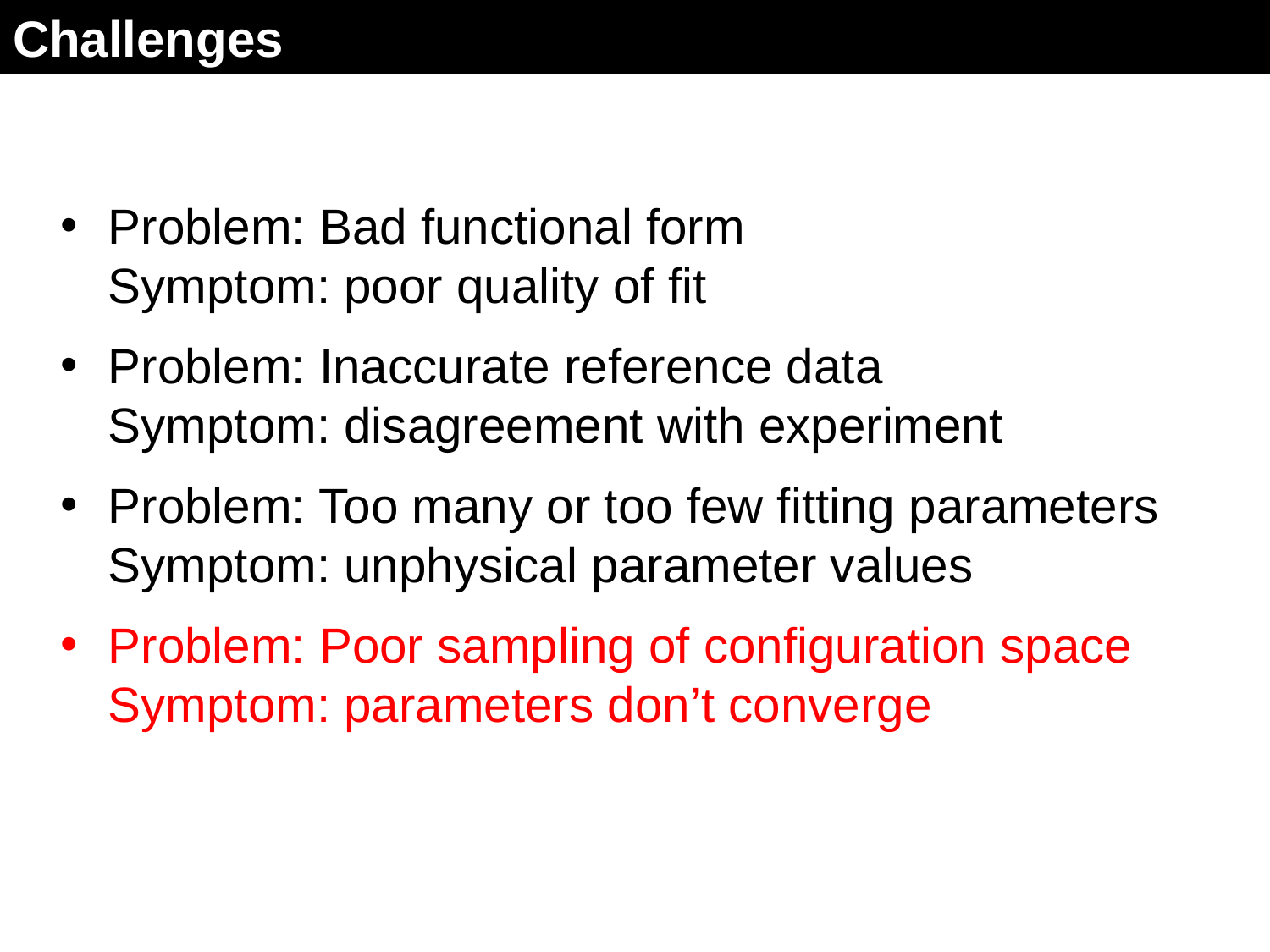

Challenges
Problem: Bad functional form
Symptom: poor quality of fit
Problem: Inaccurate reference data
Symptom: disagreement with experiment
Problem: Too many or too few fitting parameters
Symptom: unphysical parameter values
Problem: Poor sampling of configuration space
Symptom: parameters don’t converge